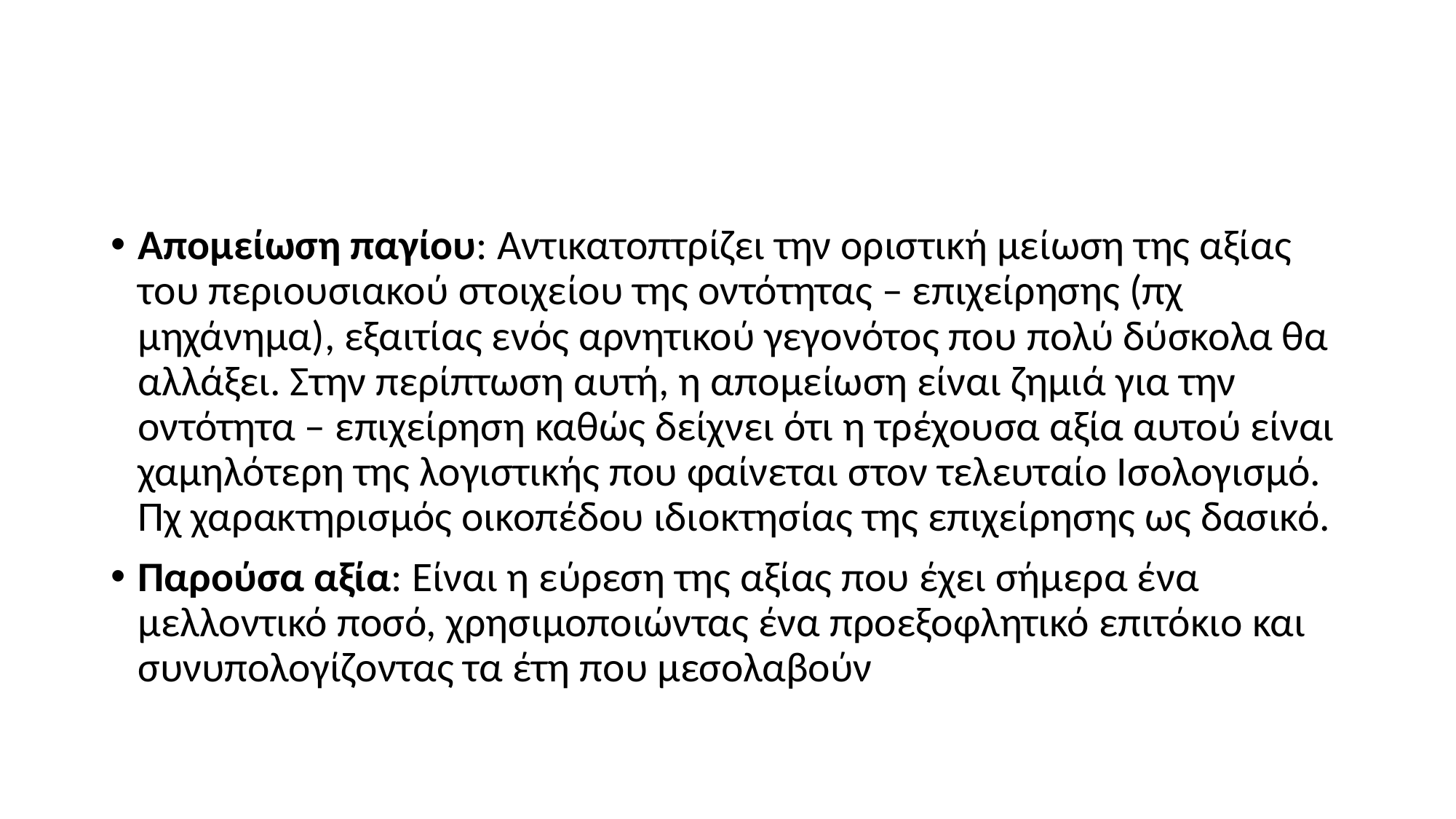

#
Απομείωση παγίου: Αντικατοπτρίζει την οριστική μείωση της αξίας του περιουσιακού στοιχείου της οντότητας – επιχείρησης (πχ μηχάνημα), εξαιτίας ενός αρνητικού γεγονότος που πολύ δύσκολα θα αλλάξει. Στην περίπτωση αυτή, η απομείωση είναι ζημιά για την οντότητα – επιχείρηση καθώς δείχνει ότι η τρέχουσα αξία αυτού είναι χαμηλότερη της λογιστικής που φαίνεται στον τελευταίο Ισολογισμό. Πχ χαρακτηρισμός οικοπέδου ιδιοκτησίας της επιχείρησης ως δασικό.
Παρούσα αξία: Είναι η εύρεση της αξίας που έχει σήμερα ένα μελλοντικό ποσό, χρησιμοποιώντας ένα προεξοφλητικό επιτόκιο και συνυπολογίζοντας τα έτη που μεσολαβούν